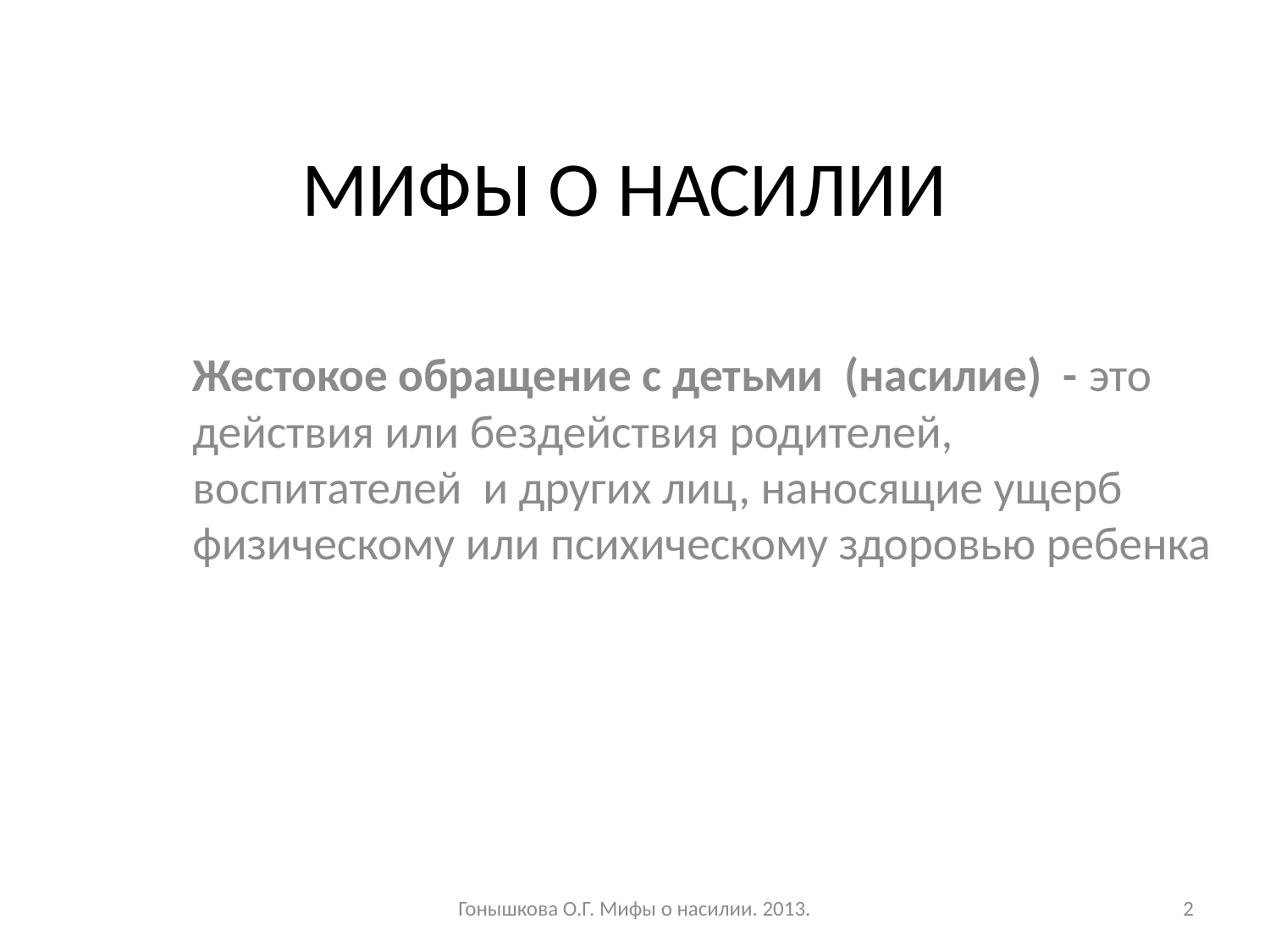

# МИФЫ О НАСИЛИИ
Жестокое обращение с детьми  (насилие)  - это действия или бездействия родителей, воспитателей  и других лиц, наносящие ущерб физическому или психическому здоровью ребенка

Гонышкова О.Г. Мифы о насилии. 2013.
2